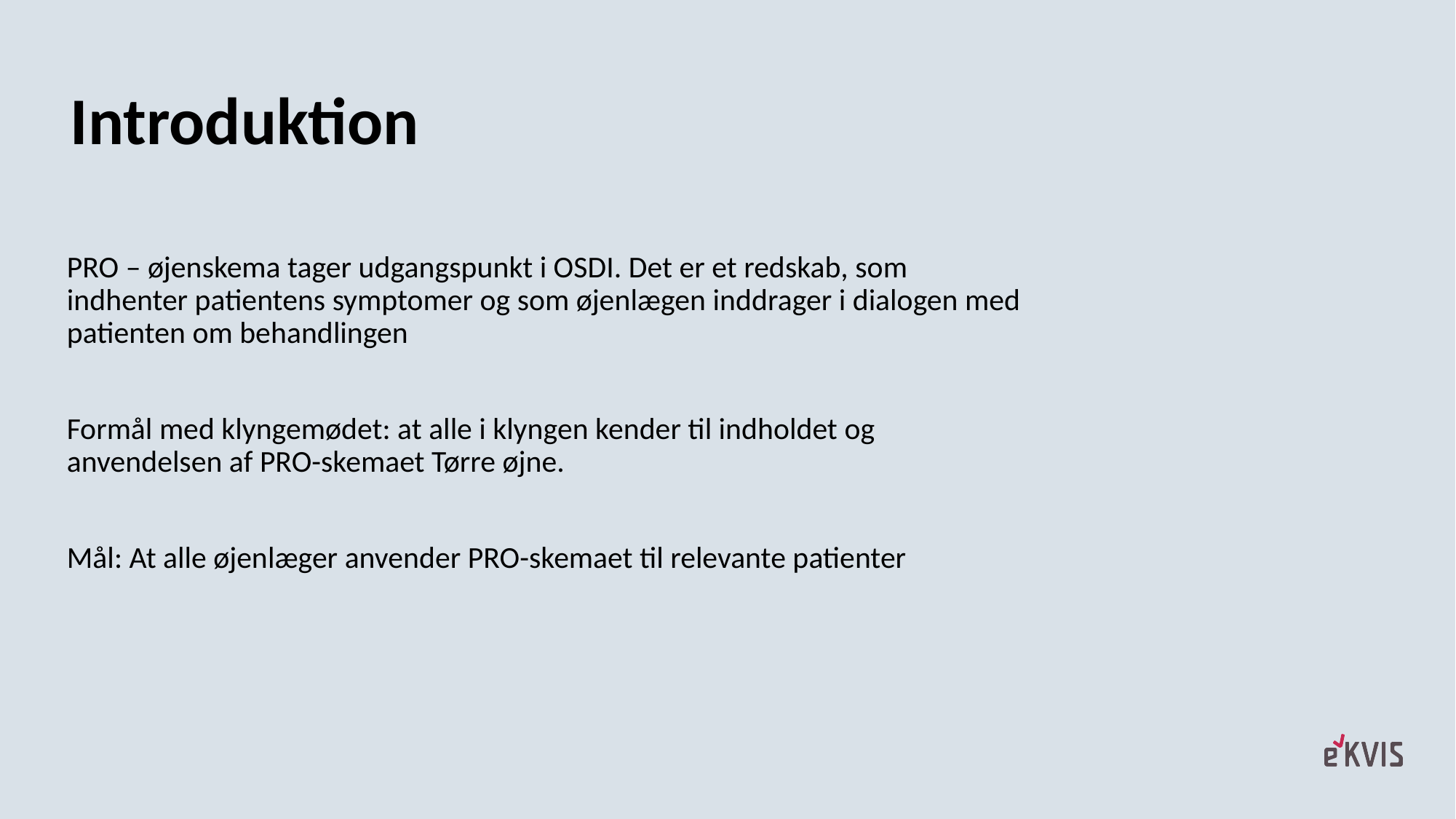

# Introduktion
PRO – øjenskema tager udgangspunkt i OSDI. Det er et redskab, som indhenter patientens symptomer og som øjenlægen inddrager i dialogen med patienten om behandlingen

Formål med klyngemødet: at alle i klyngen kender til indholdet og anvendelsen af PRO-skemaet Tørre øjne.

Mål: At alle øjenlæger anvender PRO-skemaet til relevante patienter